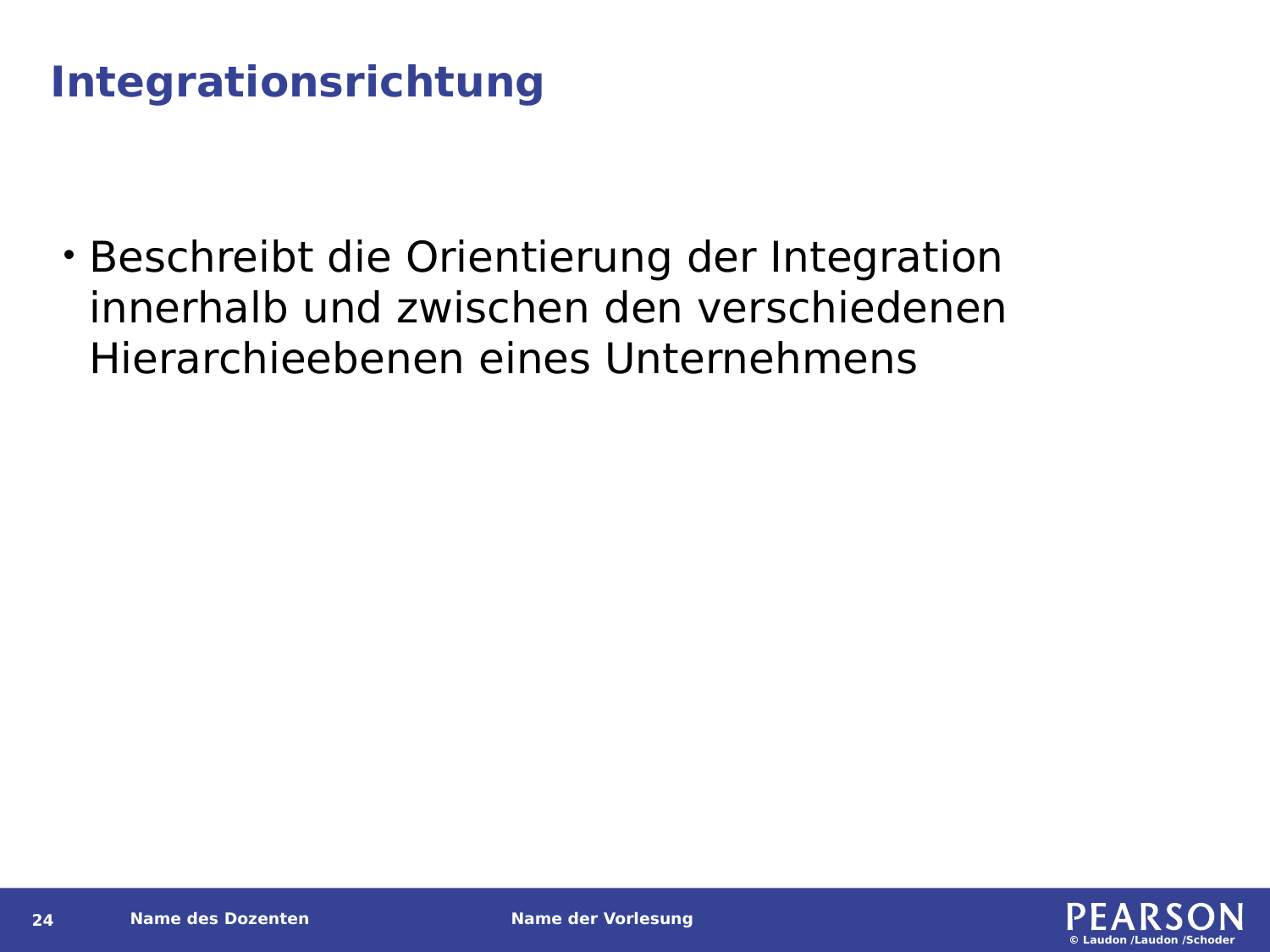

# Integrationsrichtung

Beschreibt die Orientierung der Integration innerhalb und zwischen den verschiedenen Hierarchieebenen eines Unternehmens

24